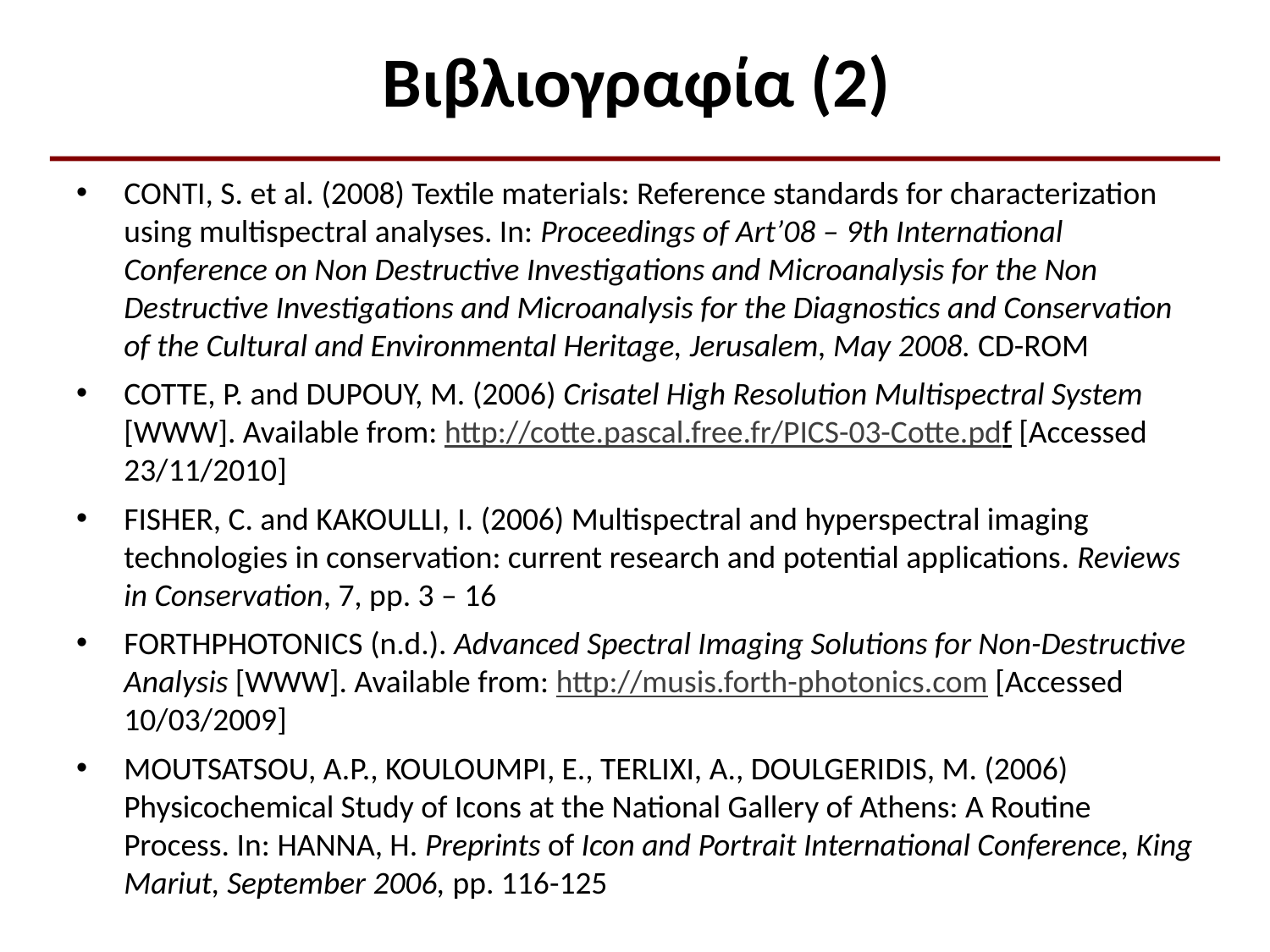

# Βιβλιογραφία (2)

CONTI, S. et al. (2008) Textile materials: Reference standards for characterization using multispectral analyses. In: Proceedings of Art’08 – 9th International Conference on Non Destructive Investigations and Microanalysis for the Non Destructive Investigations and Microanalysis for the Diagnostics and Conservation of the Cultural and Environmental Heritage, Jerusalem, May 2008. CD-ROM
CΟΤΤΕ, P. and DUPOUY, M. (2006) Crisatel High Resolution Multispectral System [WWW]. Available from: http://cotte.pascal.free.fr/PICS-03-Cotte.pdf [Accessed 23/11/2010]
FISHER, C. and KAKOULLI, I. (2006) Multispectral and hyperspectral imaging technologies in conservation: current research and potential applications. Reviews in Conservation, 7, pp. 3 – 16
FORTHPHOTONICS (n.d.). Advanced Spectral Imaging Solutions for Non-Destructive Analysis [WWW]. Available from: http://musis.forth-photonics.com [Accessed 10/03/2009]
MOUTSATSOU, A.P., KOULOUMPI, E., TERLIXI, A., DOULGERIDIS, M. (2006) Physicochemical Study of Icons at the National Gallery of Athens: A Routine Process. In: HANNA, H. Preprints of Icon and Portrait International Conference, King Mariut, September 2006, pp. 116-125